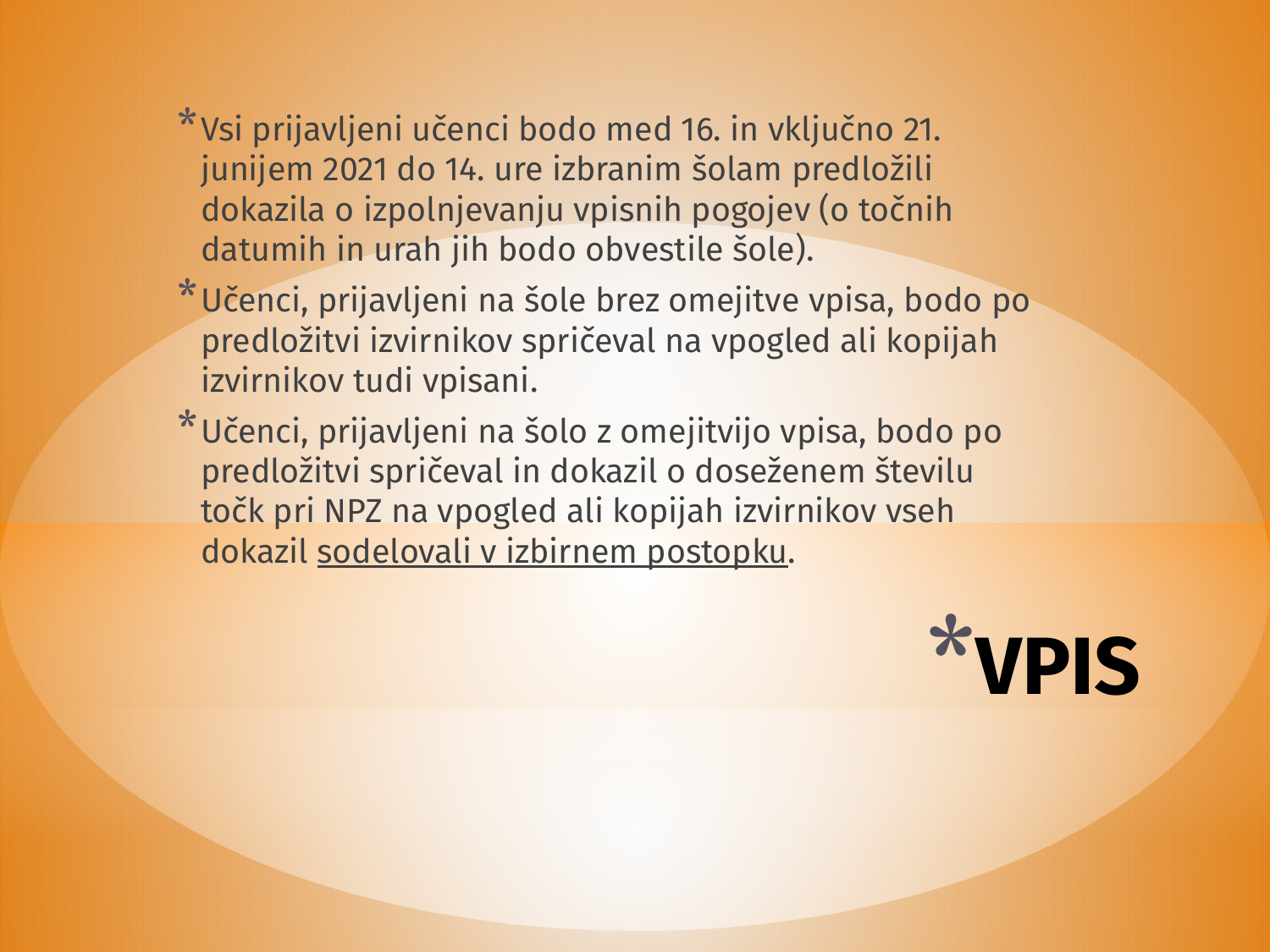

Vsi prijavljeni učenci bodo med 16. in vključno 21. junijem 2021 do 14. ure izbranim šolam predložili dokazila o izpolnjevanju vpisnih pogojev (o točnih datumih in urah jih bodo obvestile šole).
Učenci, prijavljeni na šole brez omejitve vpisa, bodo po predložitvi izvirnikov spričeval na vpogled ali kopijah izvirnikov tudi vpisani.
Učenci, prijavljeni na šolo z omejitvijo vpisa, bodo po predložitvi spričeval in dokazil o doseženem številu točk pri NPZ na vpogled ali kopijah izvirnikov vseh dokazil sodelovali v izbirnem postopku.

# VPIS